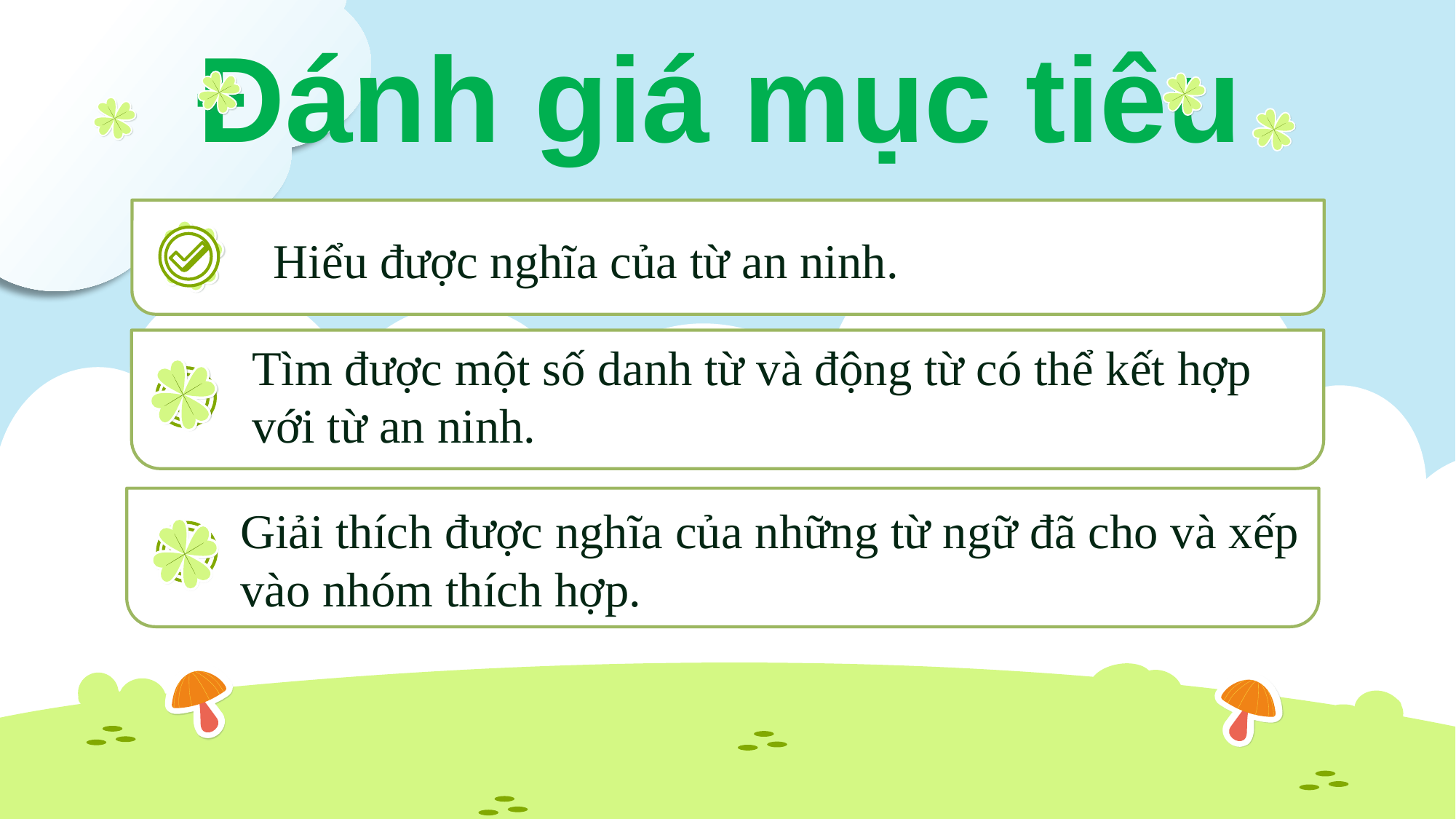

# Đánh giá mục tiêu

Hiểu được nghĩa của từ an ninh.

Tìm được một số danh từ và động từ có thể kết hợp
với từ an ninh.

Giải thích được nghĩa của những từ ngữ đã cho và xếp vào nhóm thích hợp.